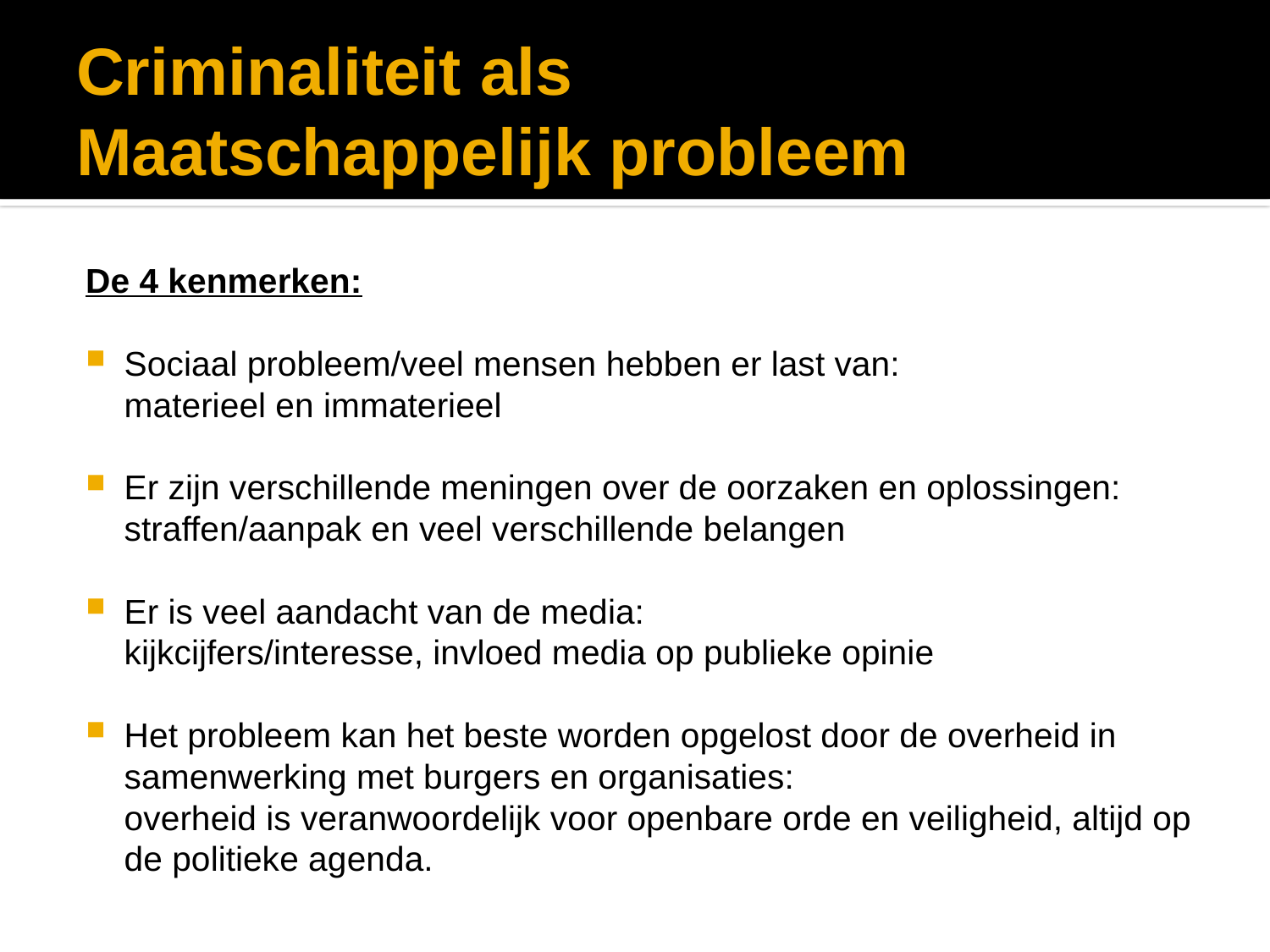

# Criminaliteit als Maatschappelijk probleem
De 4 kenmerken:

Sociaal probleem/veel mensen hebben er last van:
materieel en immaterieel

Er zijn verschillende meningen over de oorzaken en oplossingen:
	straffen/aanpak en veel verschillende belangen

Er is veel aandacht van de media:
	kijkcijfers/interesse, invloed media op publieke opinie

Het probleem kan het beste worden opgelost door de overheid in samenwerking met burgers en organisaties:
	overheid is veranwoordelijk voor openbare orde en veiligheid, altijd op de politieke agenda.